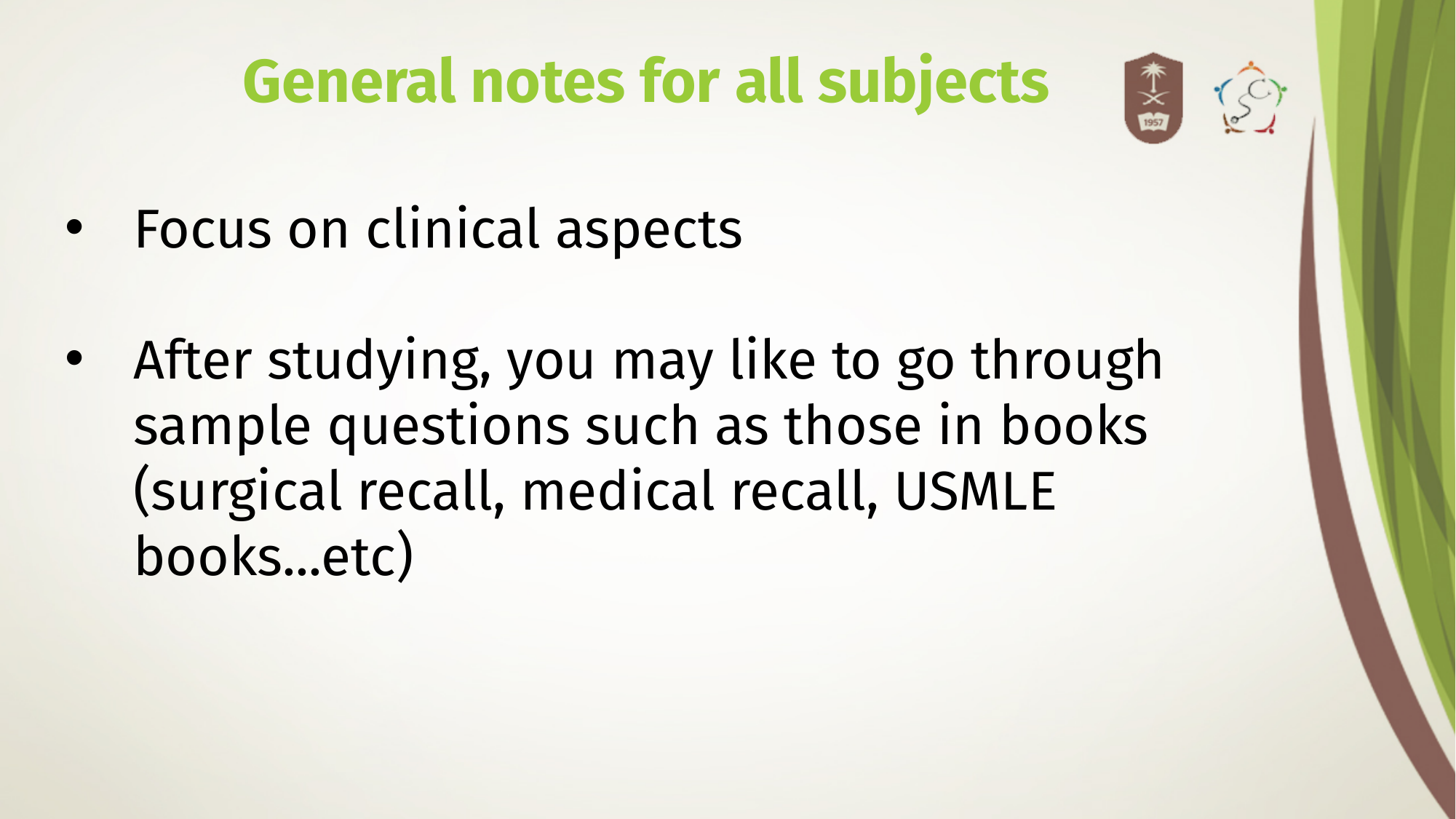

General notes for all subjects
Focus on clinical aspects

After studying, you may like to go through sample questions such as those in books (surgical recall, medical recall, USMLE books...etc)